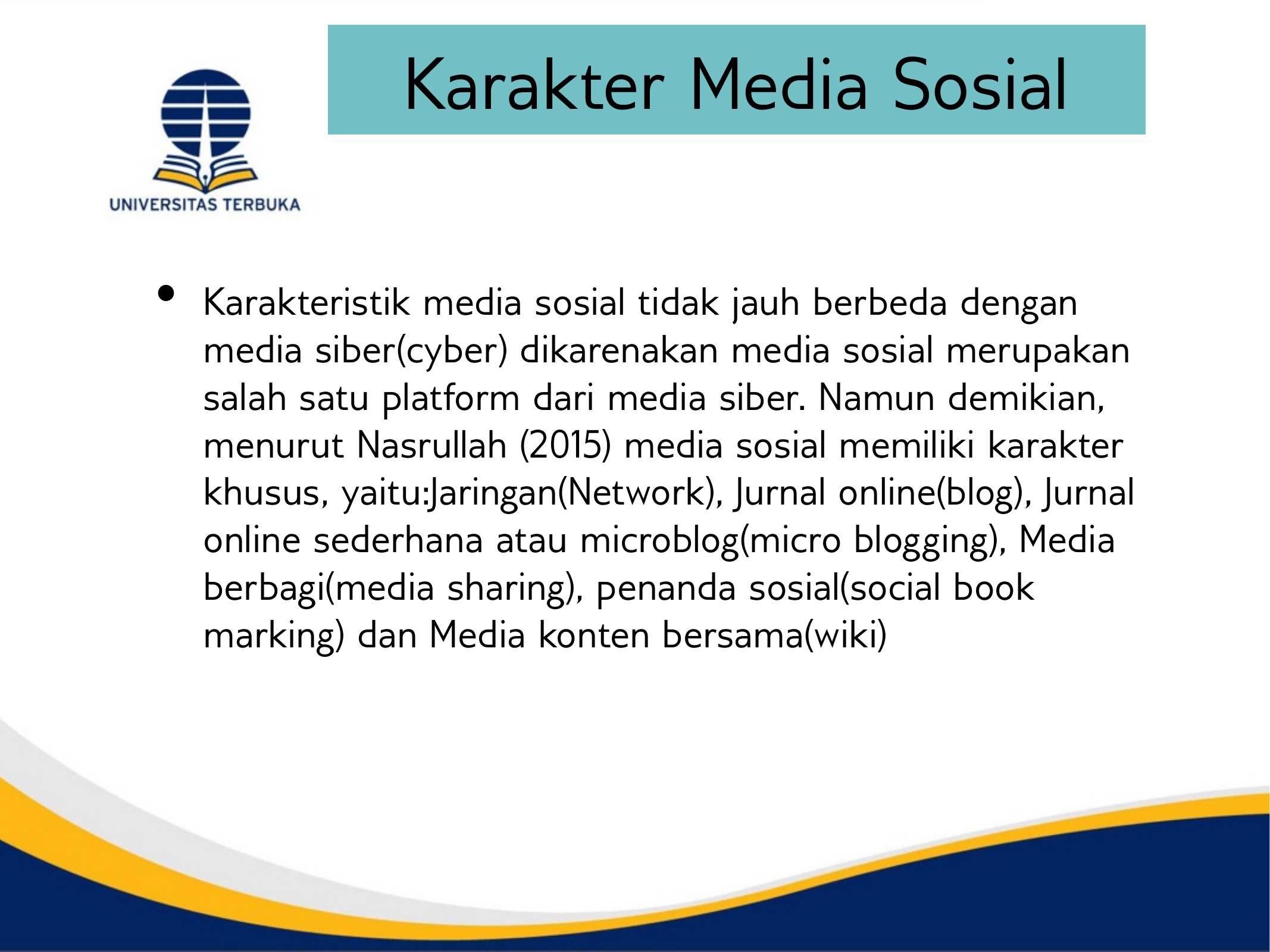

# Karakter Media Sosial
Karakteristik media sosial tidak jauh berbeda dengan media siber(cyber) dikarenakan media sosial merupakan salah satu platform dari media siber. Namun demikian, menurut Nasrullah (2015) media sosial memiliki karakter khusus, yaitu:Jaringan(Network), Jurnal online(blog), Jurnal online sederhana atau microblog(micro blogging), Media berbagi(media sharing), penanda sosial(social book marking) dan Media konten bersama(wiki)